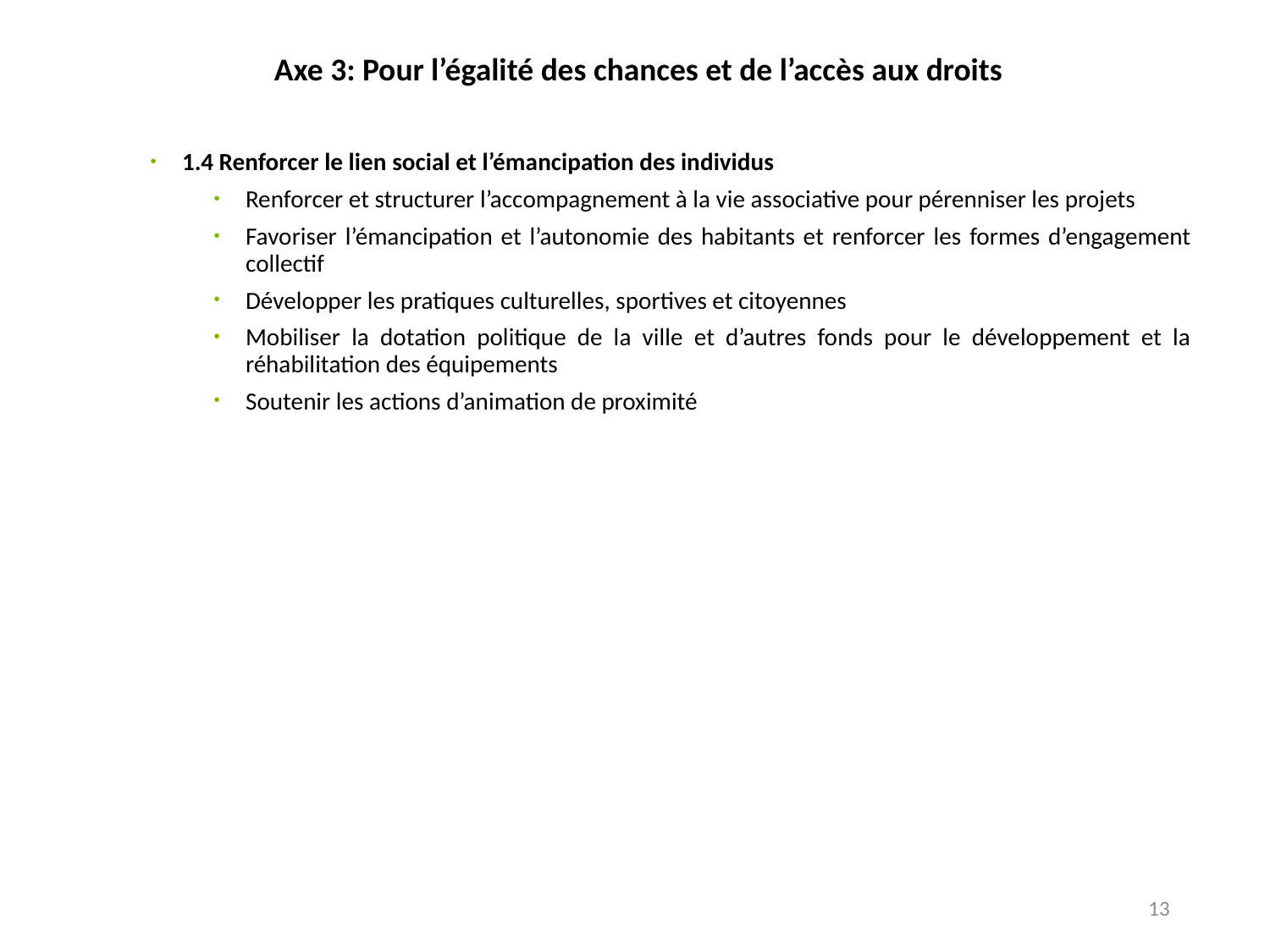

Axe 3: Pour l’égalité des chances et de l’accès aux droits

1.4 Renforcer le lien social et l’émancipation des individus
Renforcer et structurer l’accompagnement à la vie associative pour pérenniser les projets
Favoriser l’émancipation et l’autonomie des habitants et renforcer les formes d’engagement collectif
Développer les pratiques culturelles, sportives et citoyennes
Mobiliser la dotation politique de la ville et d’autres fonds pour le développement et la réhabilitation des équipements
Soutenir les actions d’animation de proximité

13